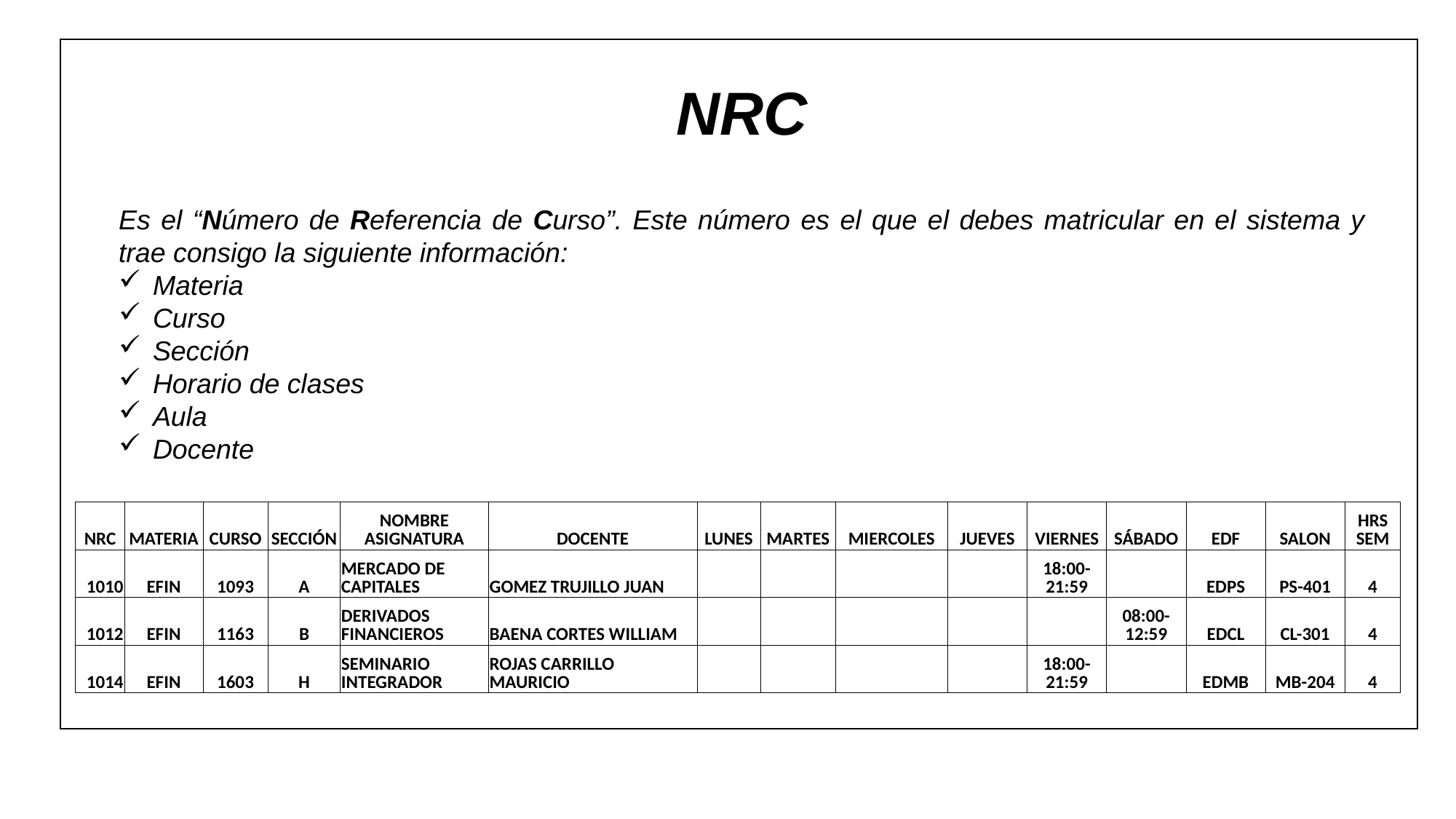

NRC
Es el “Número de Referencia de Curso”. Este número es el que el debes matricular en el sistema y trae consigo la siguiente información:
Materia
Curso
Sección
Horario de clases
Aula
Docente
| NRC | MATERIA | CURSO | SECCIÓN | NOMBRE ASIGNATURA | DOCENTE | LUNES | MARTES | MIERCOLES | JUEVES | VIERNES | SÁBADO | EDF | SALON | HRS SEM |
| --- | --- | --- | --- | --- | --- | --- | --- | --- | --- | --- | --- | --- | --- | --- |
| 1010 | EFIN | 1093 | A | MERCADO DE CAPITALES | GOMEZ TRUJILLO JUAN |  |  |  |  | 18:00-21:59 |  | EDPS | PS-401 | 4 |
| 1012 | EFIN | 1163 | B | DERIVADOS FINANCIEROS | BAENA CORTES WILLIAM |  |  |  |  |  | 08:00-12:59 | EDCL | CL-301 | 4 |
| 1014 | EFIN | 1603 | H | SEMINARIO INTEGRADOR | ROJAS CARRILLO MAURICIO |  |  |  |  | 18:00-21:59 |  | EDMB | MB-204 | 4 |